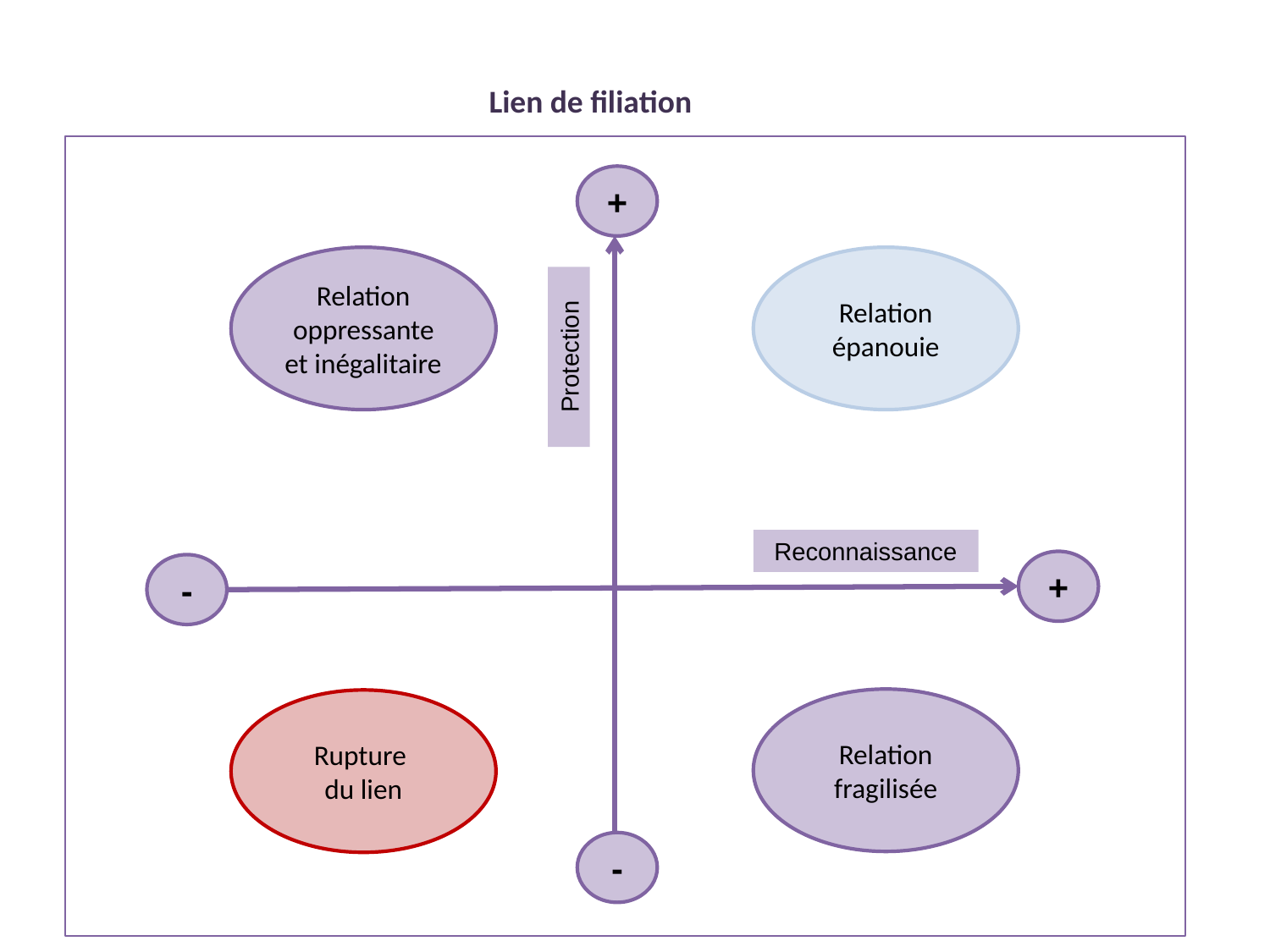

Lien de filiation

+
Relation oppressante et inégalitaire
Relation épanouie
Protection
Reconnaissance
+
-
Relation fragilisée
Rupture
du lien
-